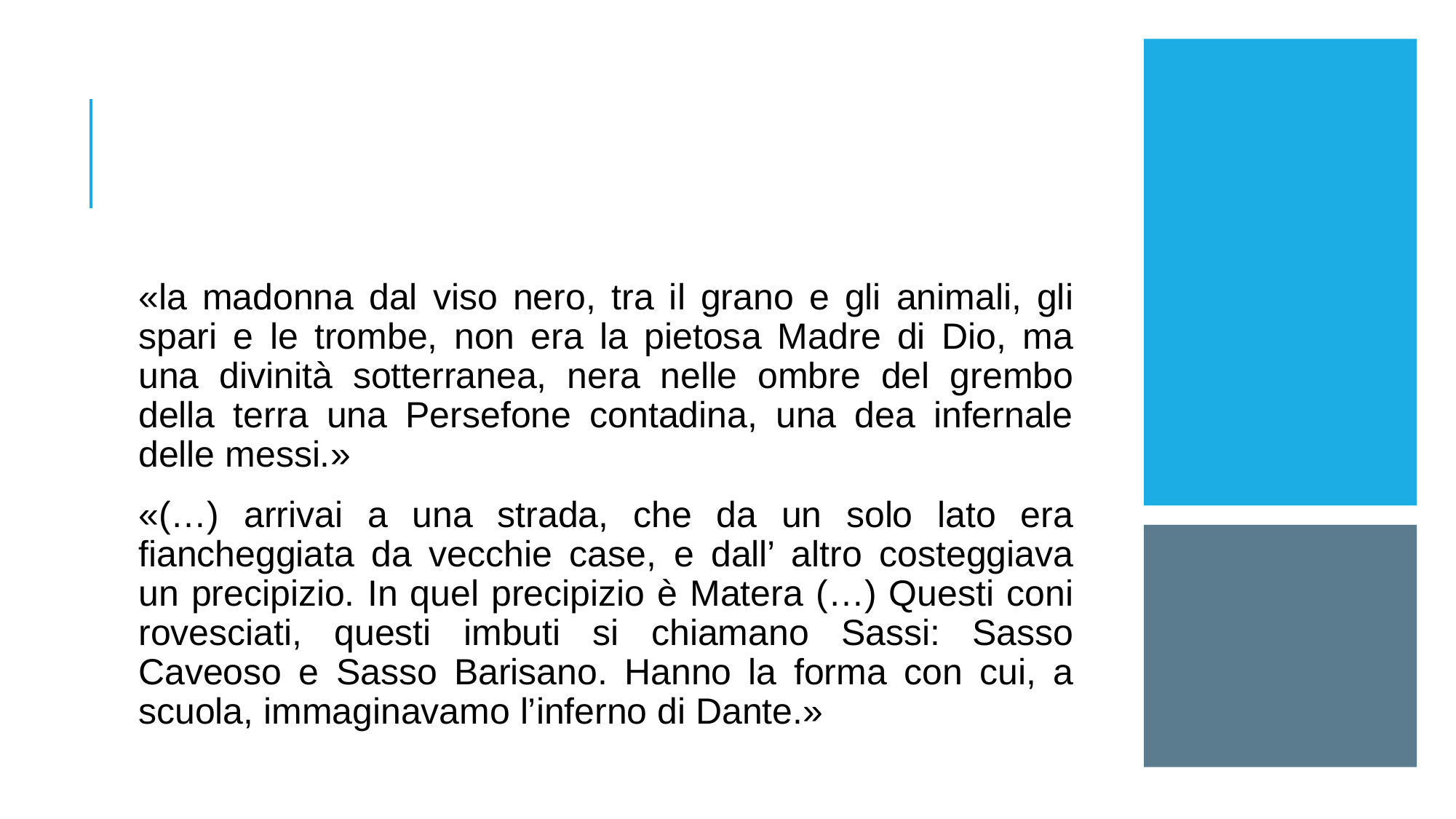

«la madonna dal viso nero, tra il grano e gli animali, gli spari e le trombe, non era la pietosa Madre di Dio, ma una divinità sotterranea, nera nelle ombre del grembo della terra una Persefone contadina, una dea infernale delle messi.»
«(…) arrivai a una strada, che da un solo lato era fiancheggiata da vecchie case, e dall’ altro costeggiava un precipizio. In quel precipizio è Matera (…) Questi coni rovesciati, questi imbuti si chiamano Sassi: Sasso Caveoso e Sasso Barisano. Hanno la forma con cui, a scuola, immaginavamo l’inferno di Dante.»